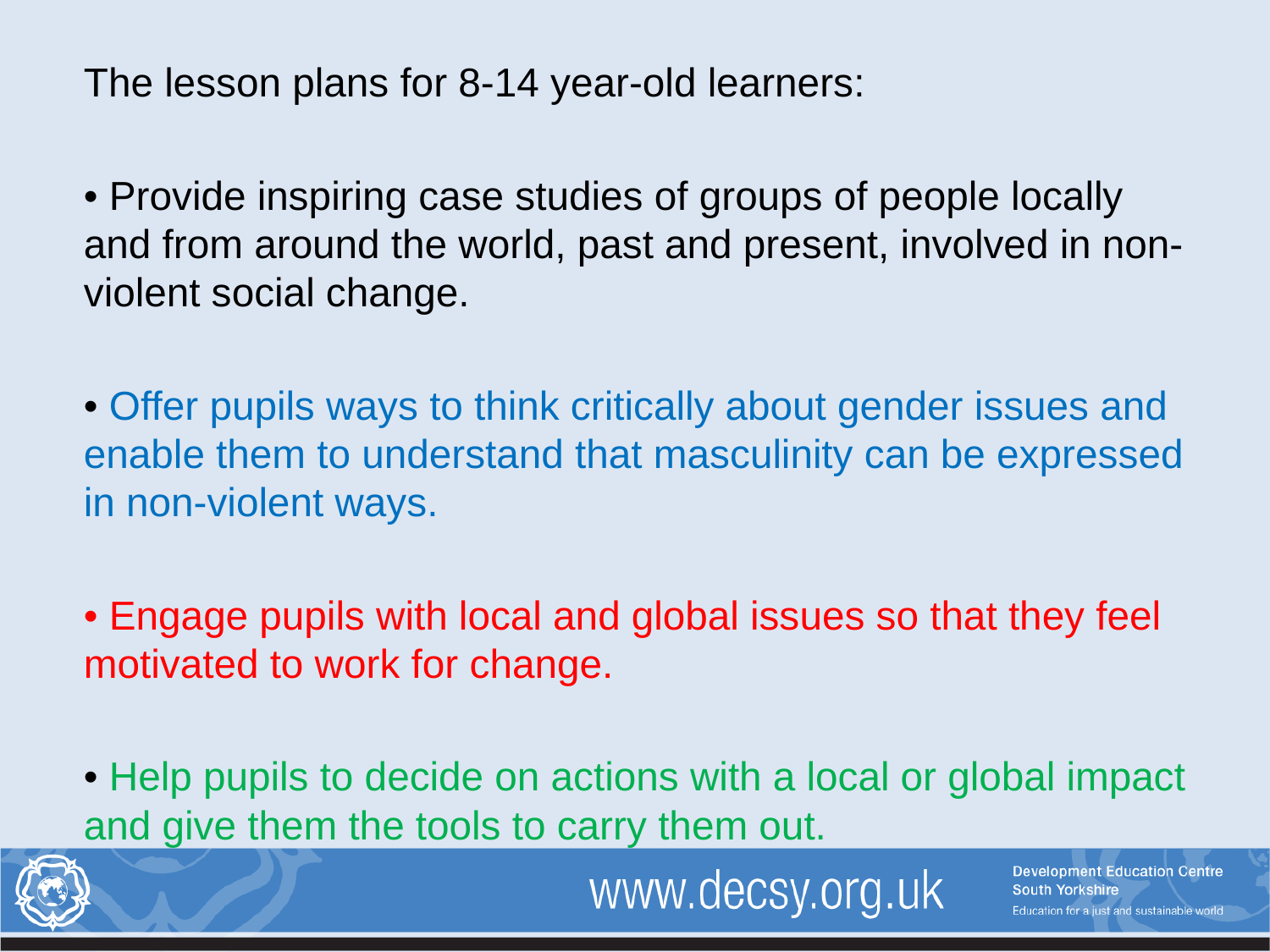

The lesson plans for 8-14 year-old learners:

• Provide inspiring case studies of groups of people locally and from around the world, past and present, involved in non-violent social change.

• Offer pupils ways to think critically about gender issues and enable them to understand that masculinity can be expressed in non-violent ways.

• Engage pupils with local and global issues so that they feel motivated to work for change.

• Help pupils to decide on actions with a local or global impact and give them the tools to carry them out.